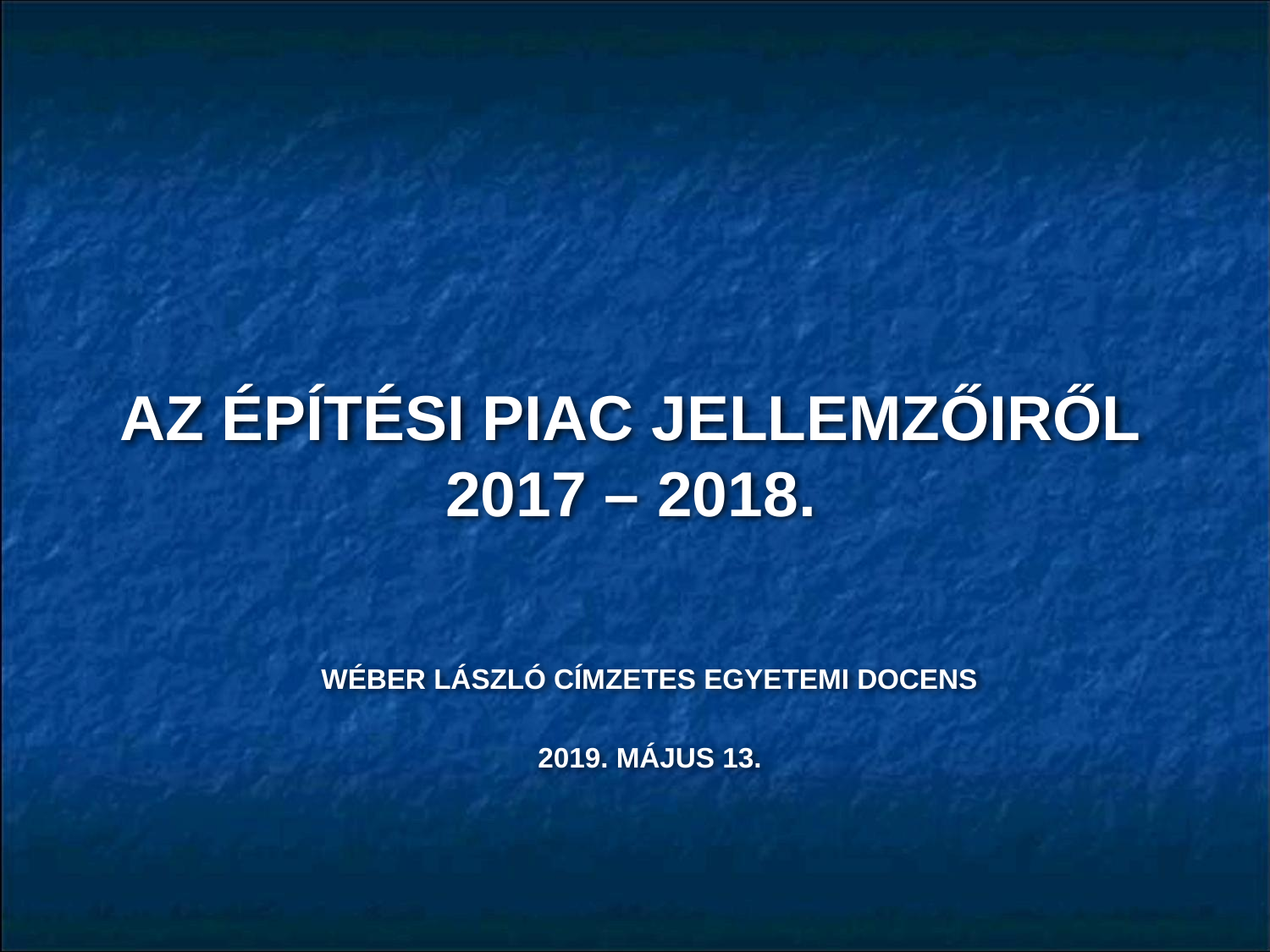

# AZ ÉPÍTÉSI PIAC JELLEMZŐIRŐL 2017 – 2018.

WÉBER LÁSZLÓ CÍMZETES EGYETEMI DOCENS

2019. MÁJUS 13.